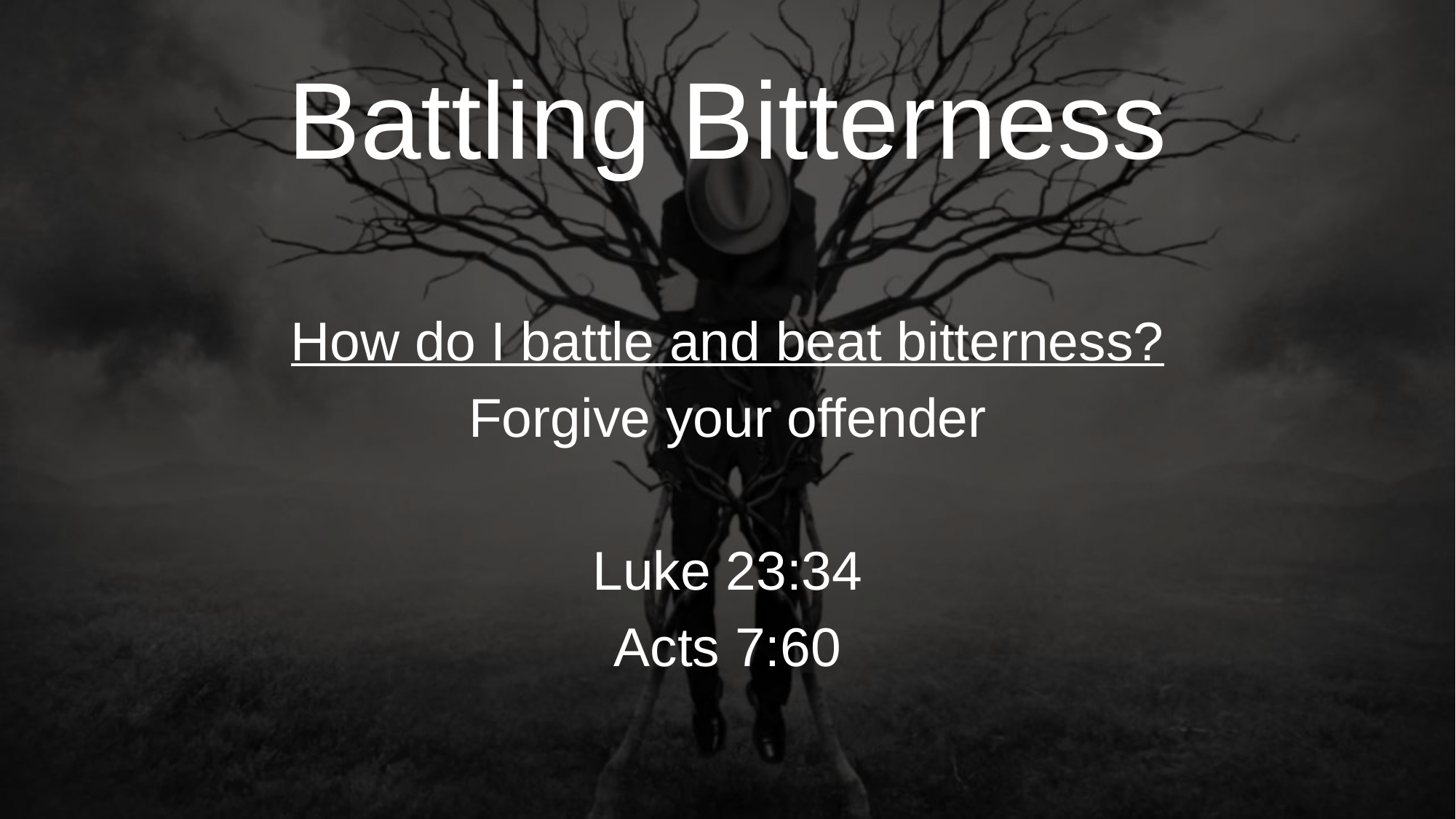

Battling Bitterness
How do I battle and beat bitterness?
Forgive your offender

Luke 23:34
Acts 7:60